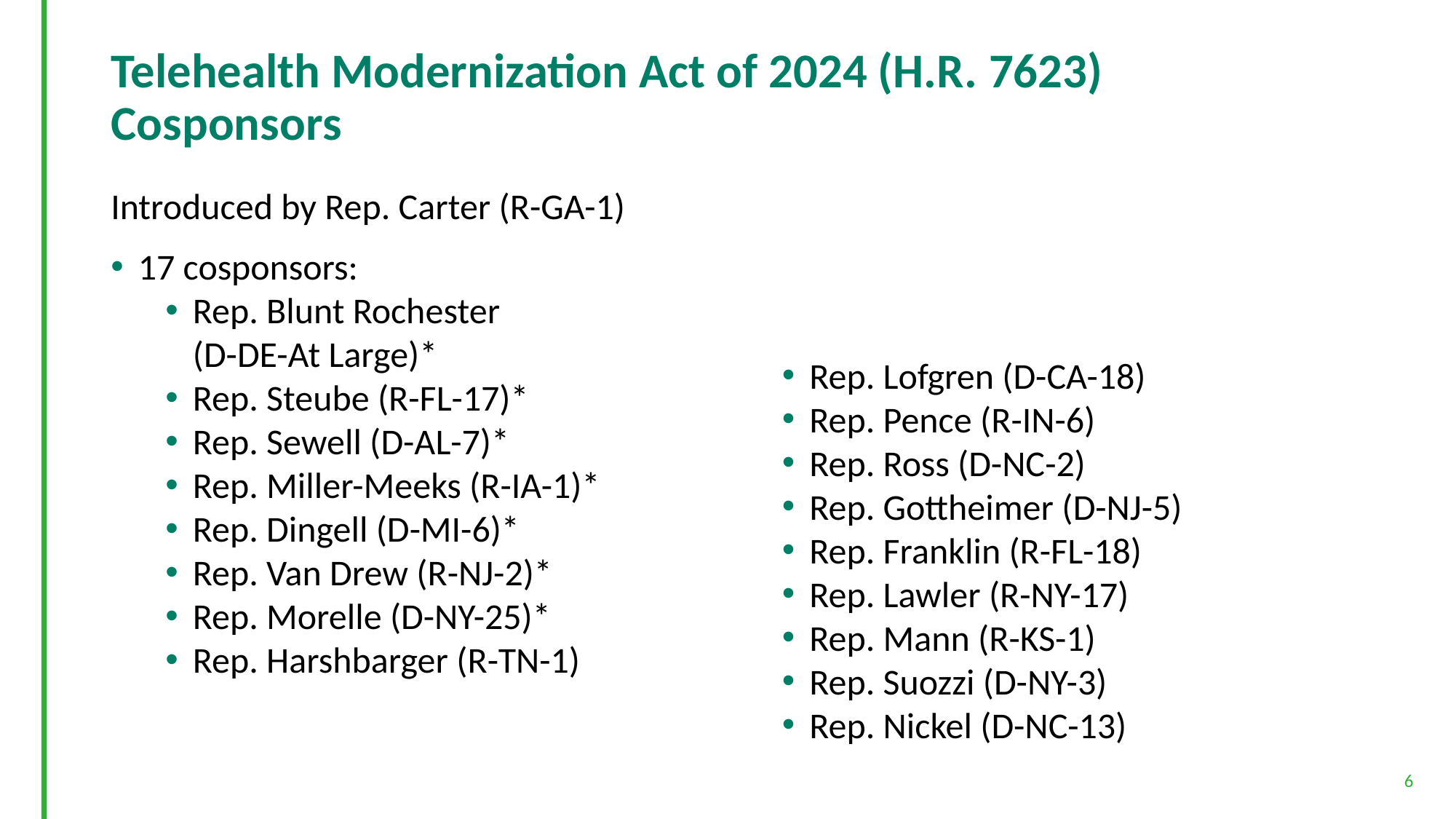

# Telehealth Modernization Act of 2024 (H.R. 7623) Cosponsors
Introduced by Rep. Carter (R-GA-1)
17 cosponsors:
Rep. Blunt Rochester                        (D-DE-At Large)*
Rep. Steube (R-FL-17)*
Rep. Sewell (D-AL-7)*
Rep. Miller-Meeks (R-IA-1)*
Rep. Dingell (D-MI-6)*
Rep. Van Drew (R-NJ-2)*
Rep. Morelle (D-NY-25)*
Rep. Harshbarger (R-TN-1)

Rep. Lofgren (D-CA-18)
Rep. Pence (R-IN-6)
Rep. Ross (D-NC-2)
Rep. Gottheimer (D-NJ-5)
Rep. Franklin (R-FL-18)
Rep. Lawler (R-NY-17)
Rep. Mann (R-KS-1)
Rep. Suozzi (D-NY-3)
Rep. Nickel (D-NC-13)
6